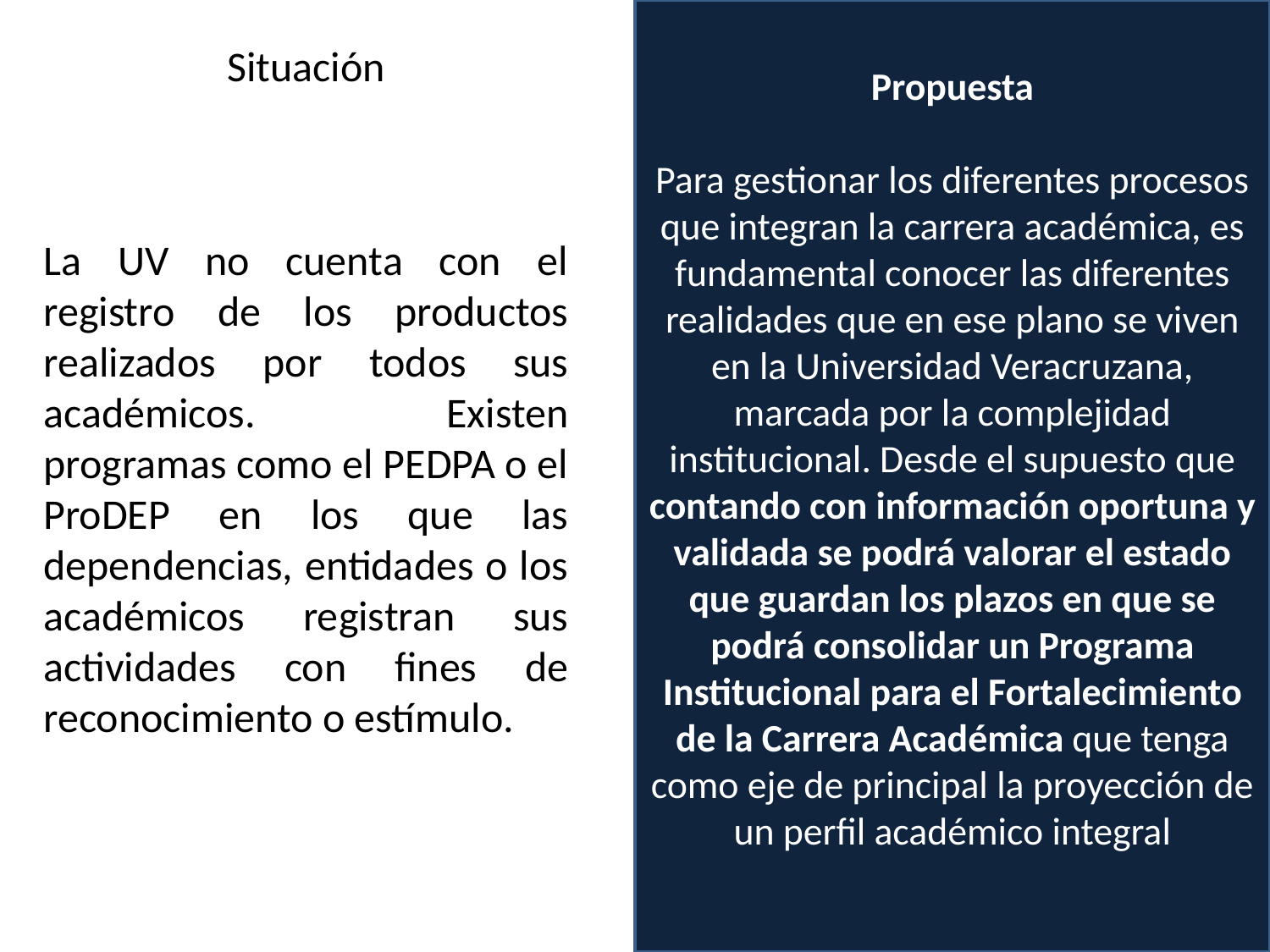

Propuesta

Para gestionar los diferentes procesos que integran la carrera académica, es fundamental conocer las diferentes realidades que en ese plano se viven en la Universidad Veracruzana, marcada por la complejidad institucional. Desde el supuesto que contando con información oportuna y validada se podrá valorar el estado que guardan los plazos en que se podrá consolidar un Programa Institucional para el Fortalecimiento de la Carrera Académica que tenga como eje de principal la proyección de un perfil académico integral

Situación

La UV no cuenta con el registro de los productos realizados por todos sus académicos. Existen programas como el PEDPA o el ProDEP en los que las dependencias, entidades o los académicos registran sus actividades con fines de reconocimiento o estímulo.